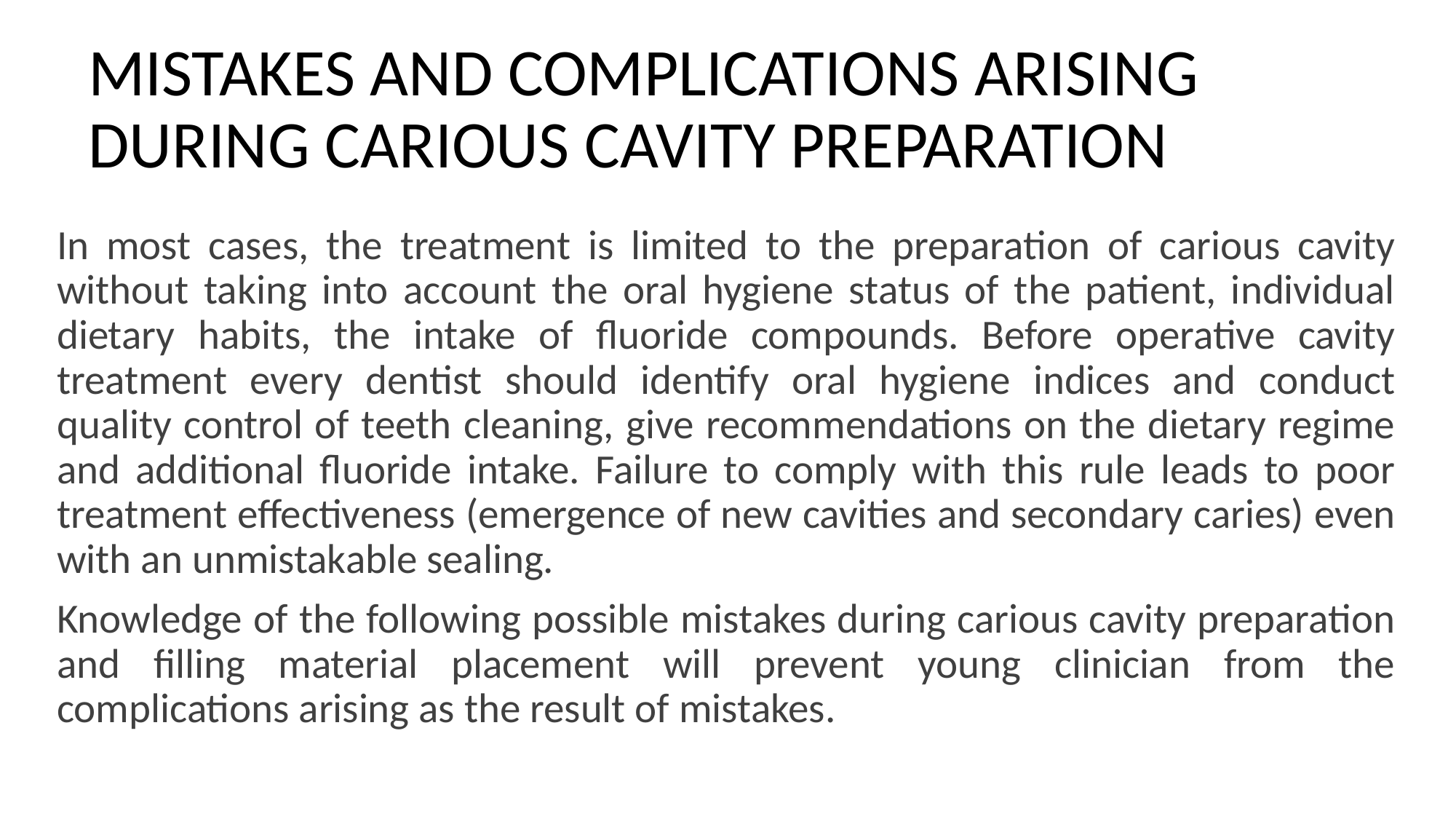

# MISTAKES AND COMPLICATIONS ARISING DURING CARIOUS CAVITY PREPARATION
In most cases, the treatment is limited to the preparation of carious cavity without taking into account the oral hygiene status of the patient, individual dietary habits, the intake of fluoride compounds. Before operative cavity treatment every dentist should identify oral hygiene indices and conduct quality control of teeth cleaning, give recommendations on the dietary regime and additional fluoride intake. Failure to comply with this rule leads to poor treatment effectiveness (emergence of new cavities and secondary caries) even with an unmistakable sealing.
Knowledge of the following possible mistakes during carious cavity preparation and filling material placement will prevent young clinician from the complications arising as the result of mistakes.